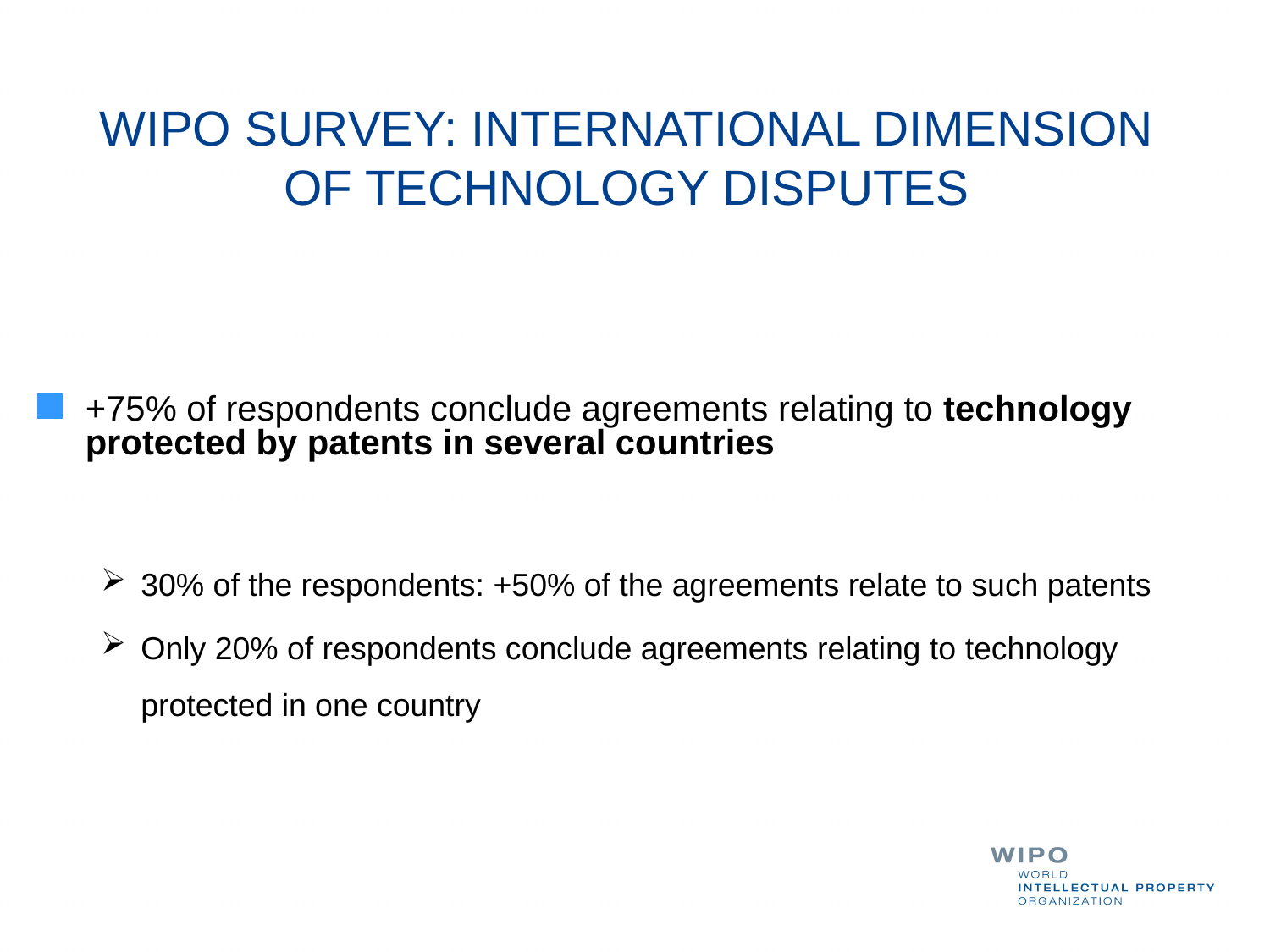

# WIPO SURVEY: INTERNATIONAL DIMENSION OF TECHNOLOGY DISPUTES

+75% of respondents conclude agreements relating to technology protected by patents in several countries

30% of the respondents: +50% of the agreements relate to such patents
Only 20% of respondents conclude agreements relating to technology protected in one country